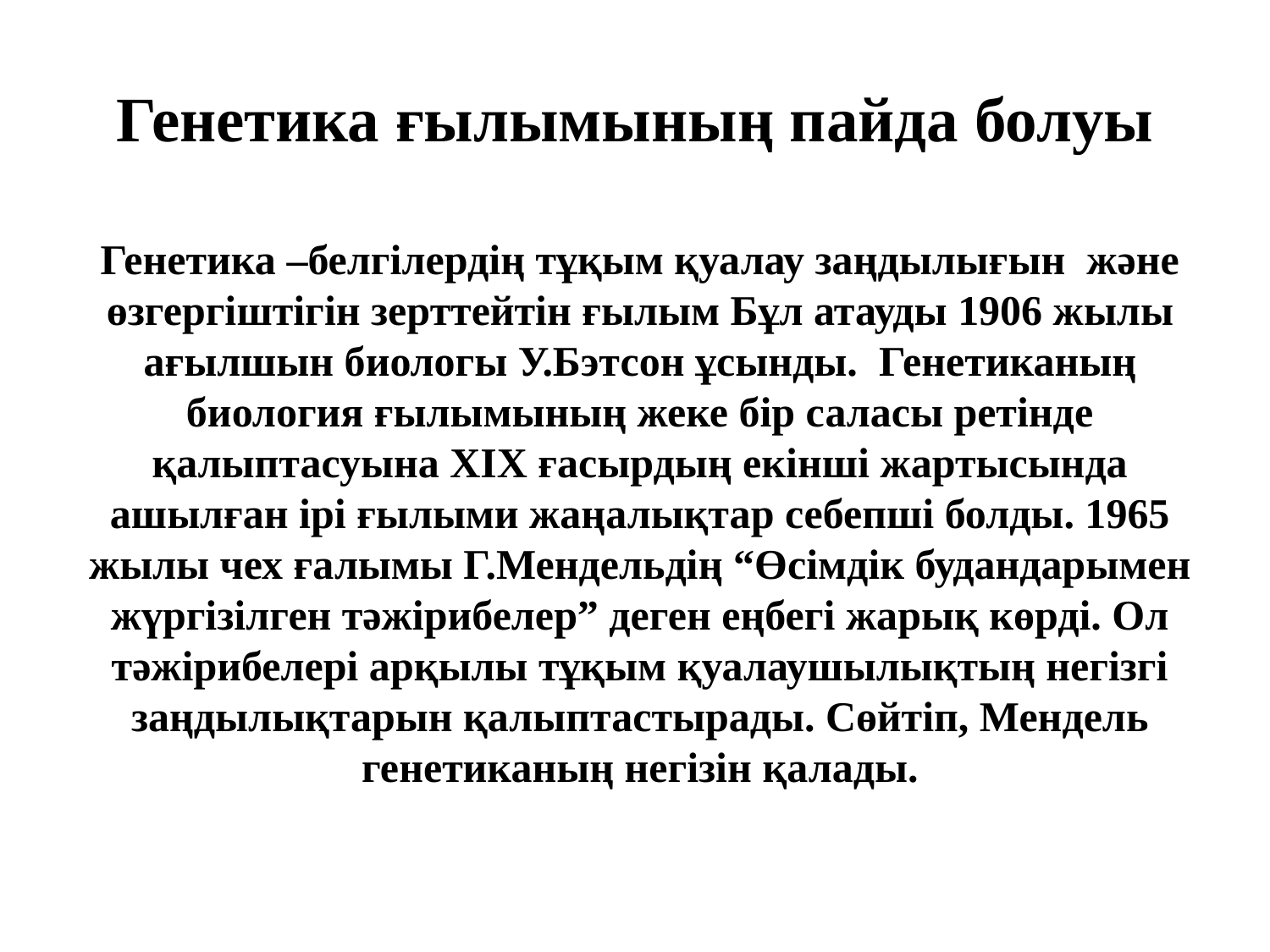

# Генетика ғылымының пайда болуы
Генетика –белгілердің тұқым қуалау заңдылығын  және өзгергіштігін зерттейтін ғылым Бұл атауды 1906 жылы ағылшын биологы У.Бэтсон ұсынды.  Генетиканың биология ғылымының жеке бір саласы ретінде қалыптасуына ХІХ ғасырдың екінші жартысында ашылған ірі ғылыми жаңалықтар себепші болды. 1965 жылы чех ғалымы Г.Мендельдің “Өсімдік будандарымен жүргізілген тәжірибелер” деген еңбегі жарық көрді. Ол тәжірибелері арқылы тұқым қуалаушылықтың негізгі заңдылықтарын қалыптастырады. Сөйтіп, Мендель генетиканың негізін қалады.